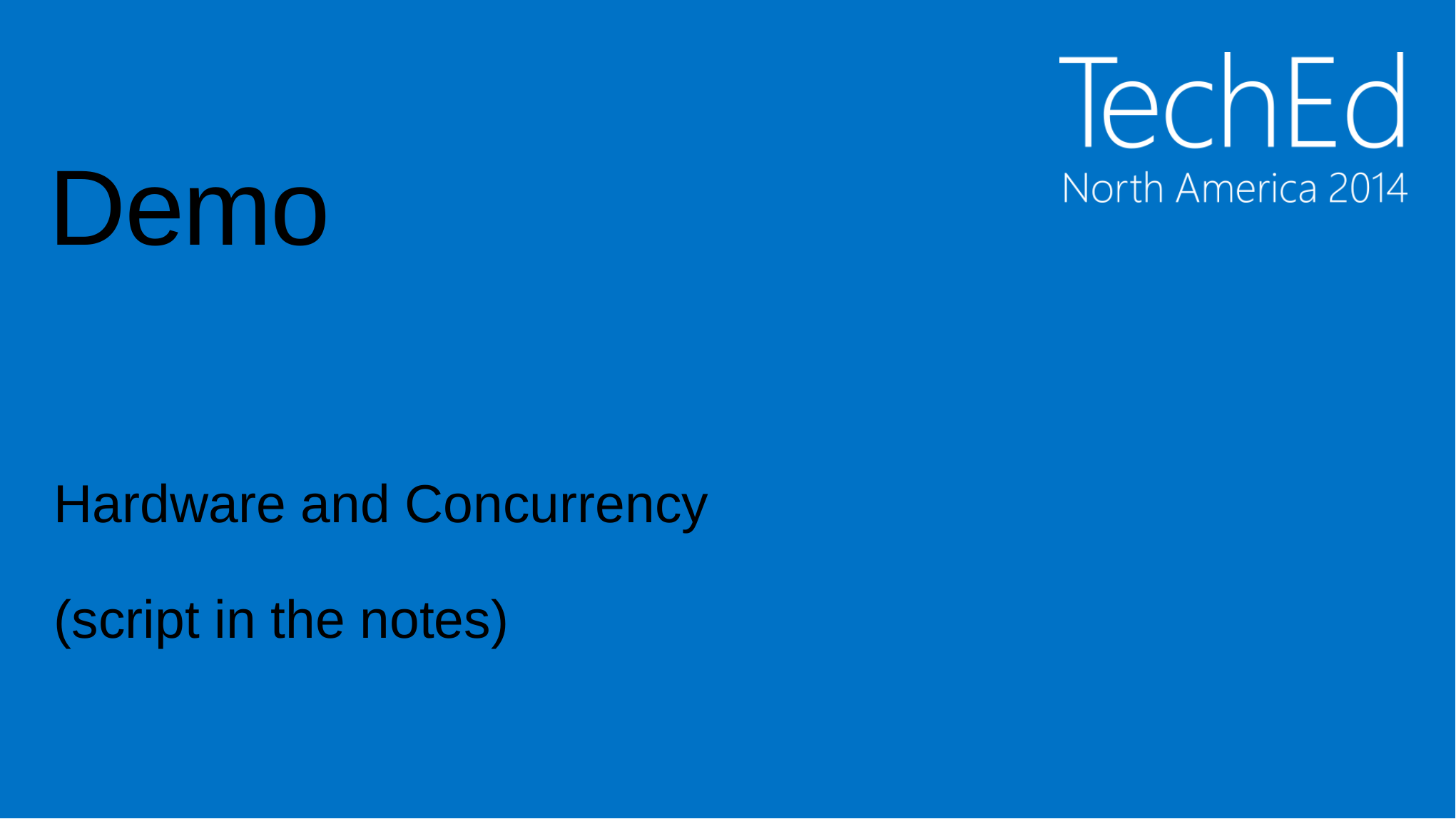

# Demo
Hardware and Concurrency

(script in the notes)